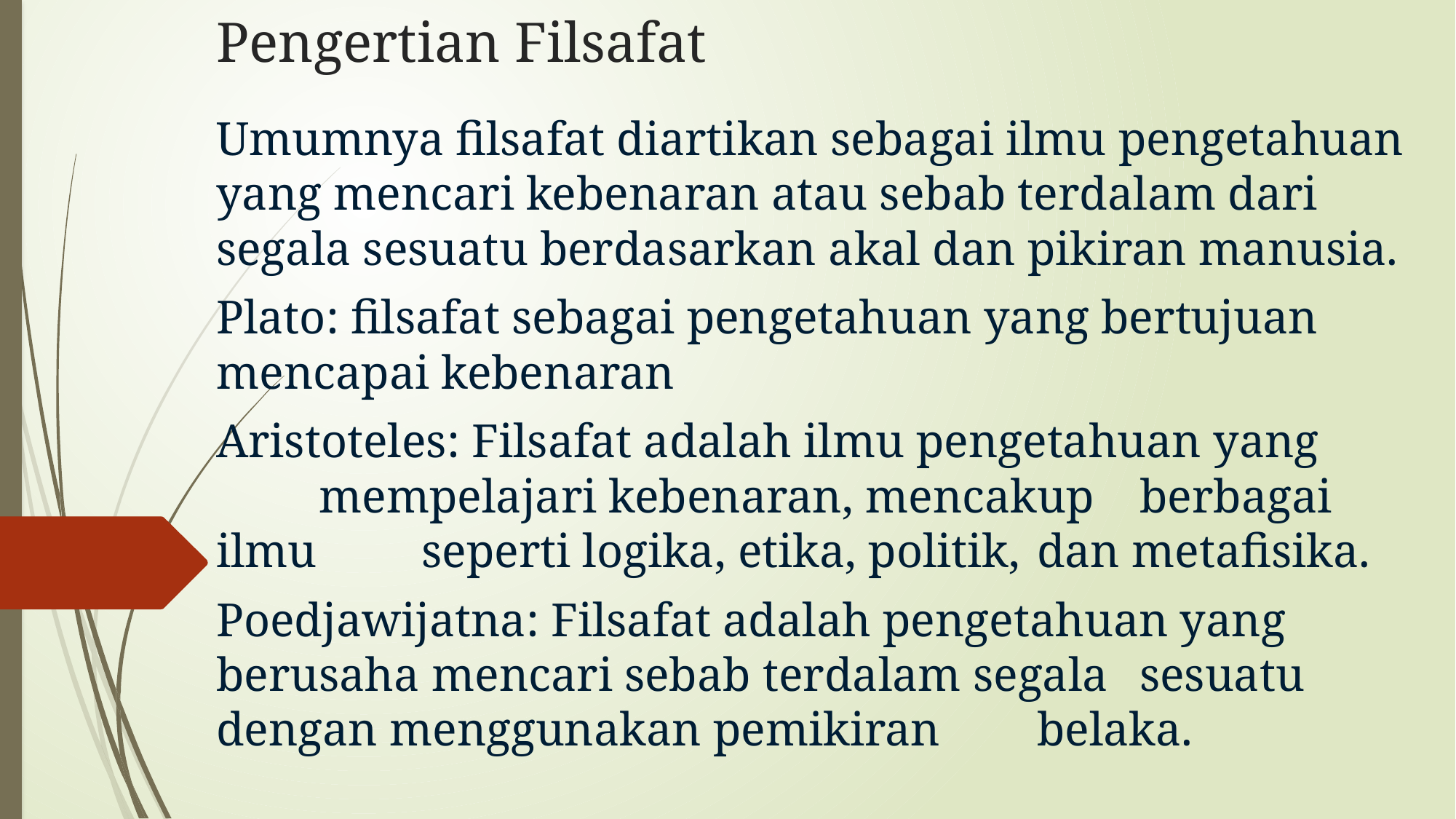

# Pengertian Filsafat
Umumnya filsafat diartikan sebagai ilmu pengetahuan yang mencari kebenaran atau sebab terdalam dari segala sesuatu berdasarkan akal dan pikiran manusia.
Plato: filsafat sebagai pengetahuan yang bertujuan 			      mencapai kebenaran
Aristoteles: Filsafat adalah ilmu pengetahuan yang 	    						mempelajari kebenaran, mencakup 								berbagai ilmu 	seperti logika, etika, politik, 					dan metafisika.
Poedjawijatna: Filsafat adalah pengetahuan yang 									berusaha mencari sebab terdalam segala 							sesuatu 	dengan menggunakan pemikiran 						belaka.